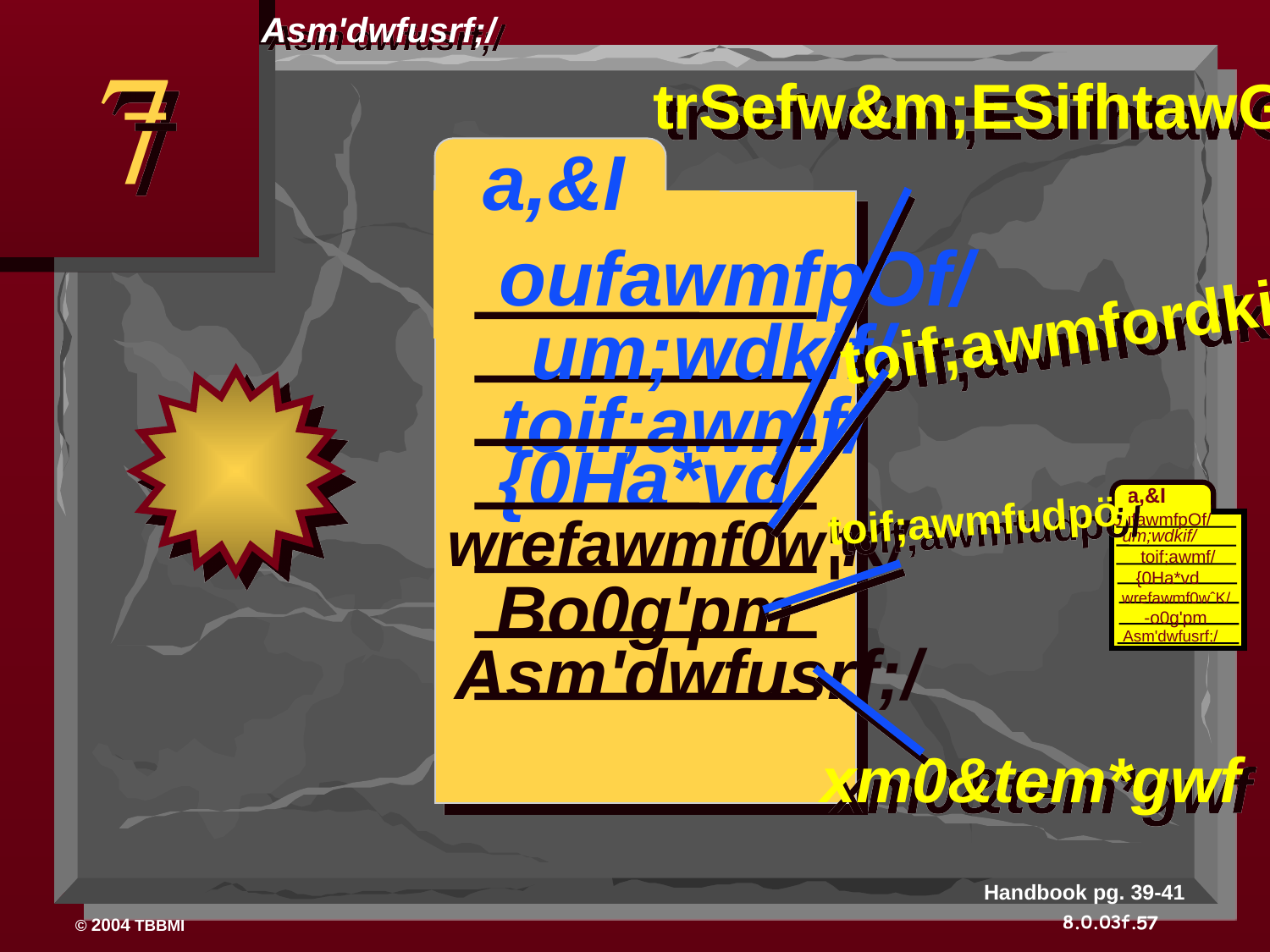

Asm'dwfusrf;/

7
trSefw&m;ESifhtawG;ac:

 a,&I

oufawmfpOf/
um;wdkif/
toif;awmfordkif;/

toif;awmf/

{0Ha*vd

a,&I

wrefawmf0w¦K/
oufawmfpOf/

toif;awmfudpö/

um;wdkif/

toif;awmf/

Bo0g'pm
{0Ha*vd

wrefawmf0wˆK/

-o0g'pm

Asm'dwfusrf;/
Asm'dwfusrf;/

xm0&tem*gwf

Handbook pg. 39-41
57